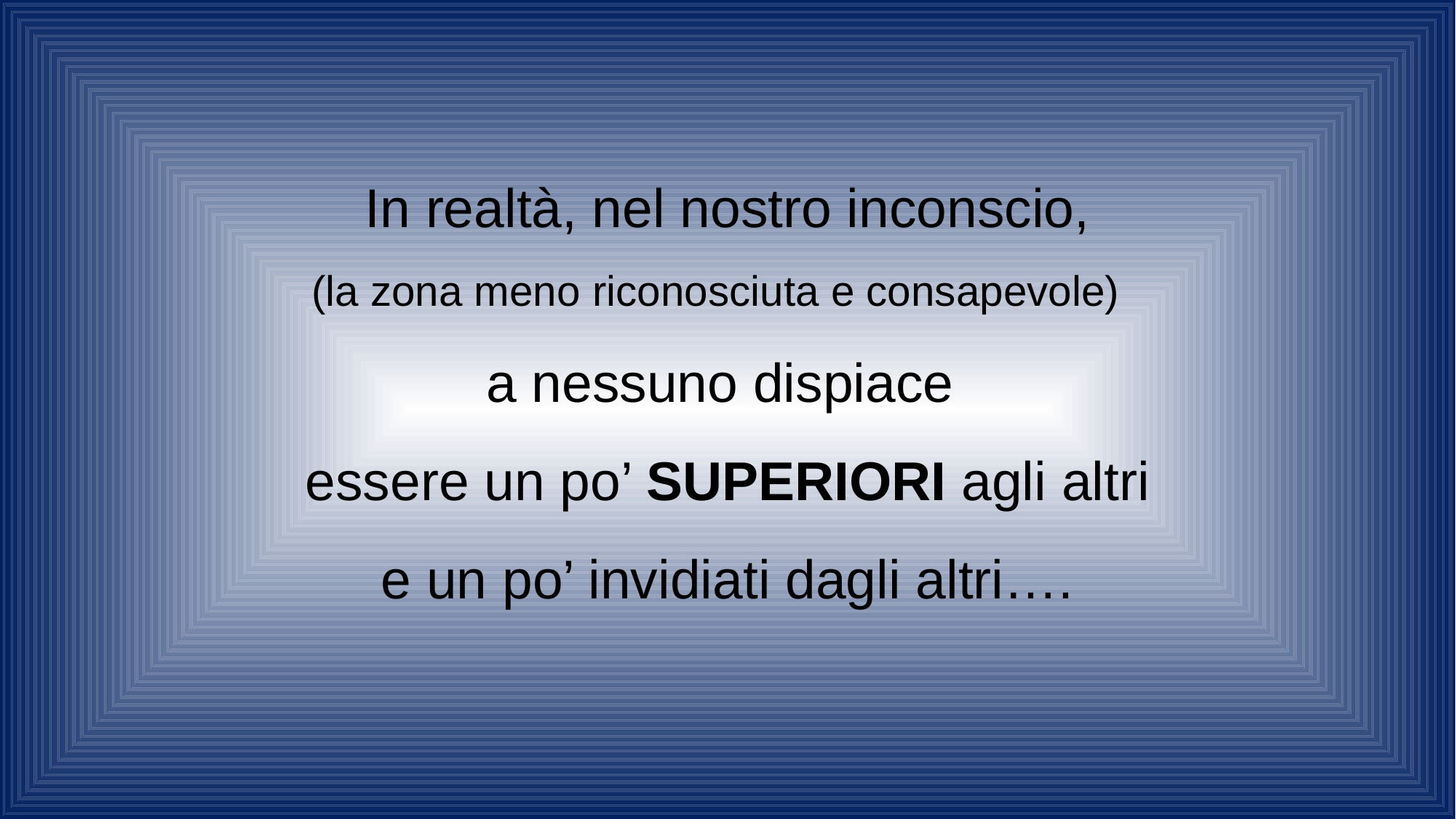

In realtà, nel nostro inconscio,
(la zona meno riconosciuta e consapevole)
a nessuno dispiace
essere un po’ SUPERIORI agli altri
e un po’ invidiati dagli altri….